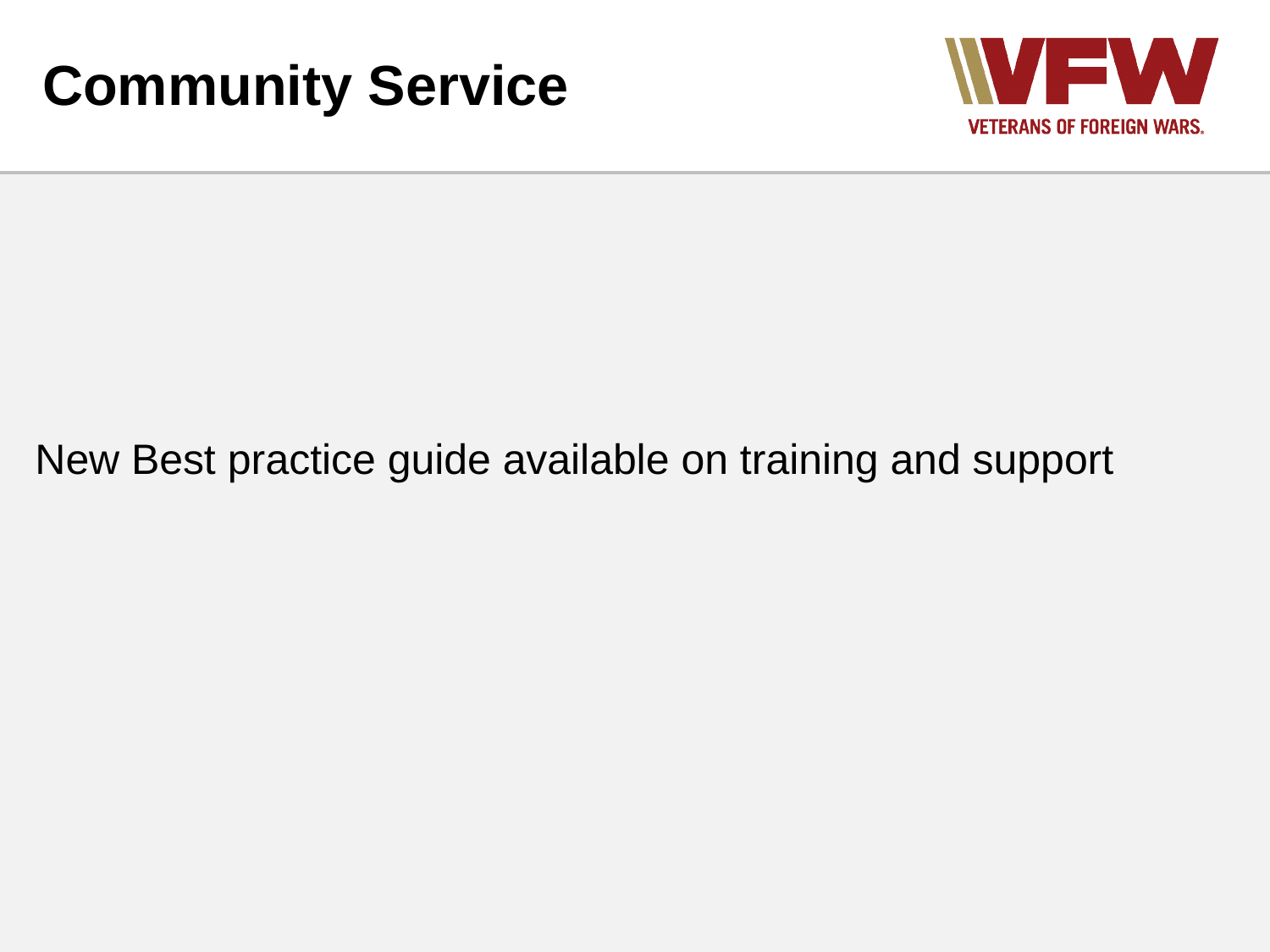

# Community Service

New Best practice guide available on training and support